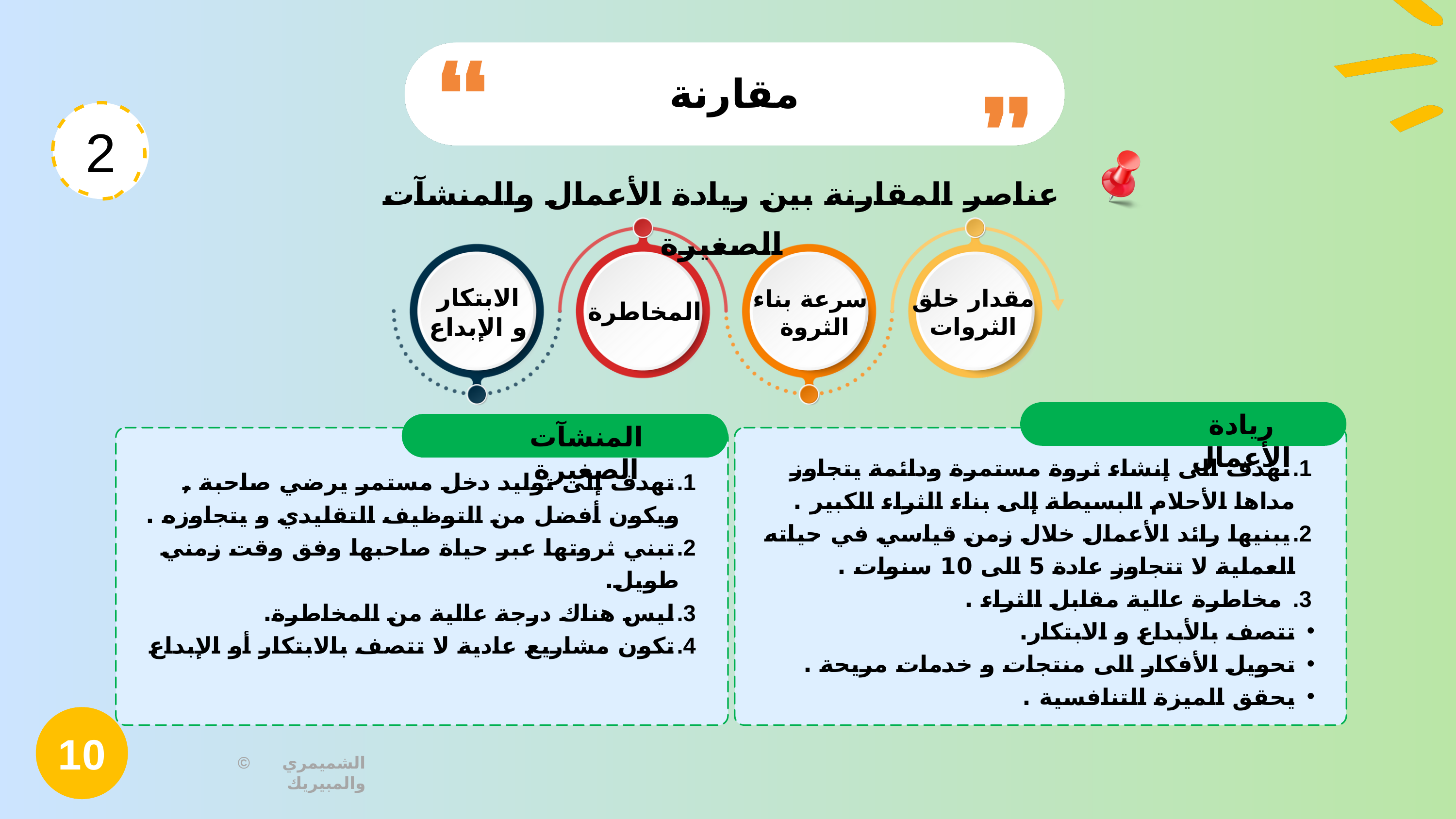

مقارنة

2

عناصر المقارنة بين ريادة الأعمال والمنشآت الصغيرة

الابتكار
و الإبداع
مقدار خلق الثروات
سرعة بناء الثروة
المخاطرة

ريادة الأعمال

المنشآت الصغيرة

تهدف الى إنشاء ثروة مستمرة ودائمة يتجاوز مداها الأحلام البسيطة إلى بناء الثراء الكبير .
يبنيها رائد الأعمال خلال زمن قياسي في حياته العملية لا تتجاوز عادة 5 الى 10 سنوات .
 مخاطرة عالية مقابل الثراء .
تتصف بالأبداع و الابتكار.
تحويل الأفكار الى منتجات و خدمات مريحة .
يحقق الميزة التنافسية .
تهدف إلى توليد دخل مستمر يرضي صاحبة , ويكون أفضل من التوظيف التقليدي و يتجاوزه .
تبني ثروتها عبر حياة صاحبها وفق وقت زمني طويل.
ليس هناك درجة عالية من المخاطرة.
تكون مشاريع عادية لا تتصف بالابتكار أو الإبداع

10
©       الشميمري والمبيريك